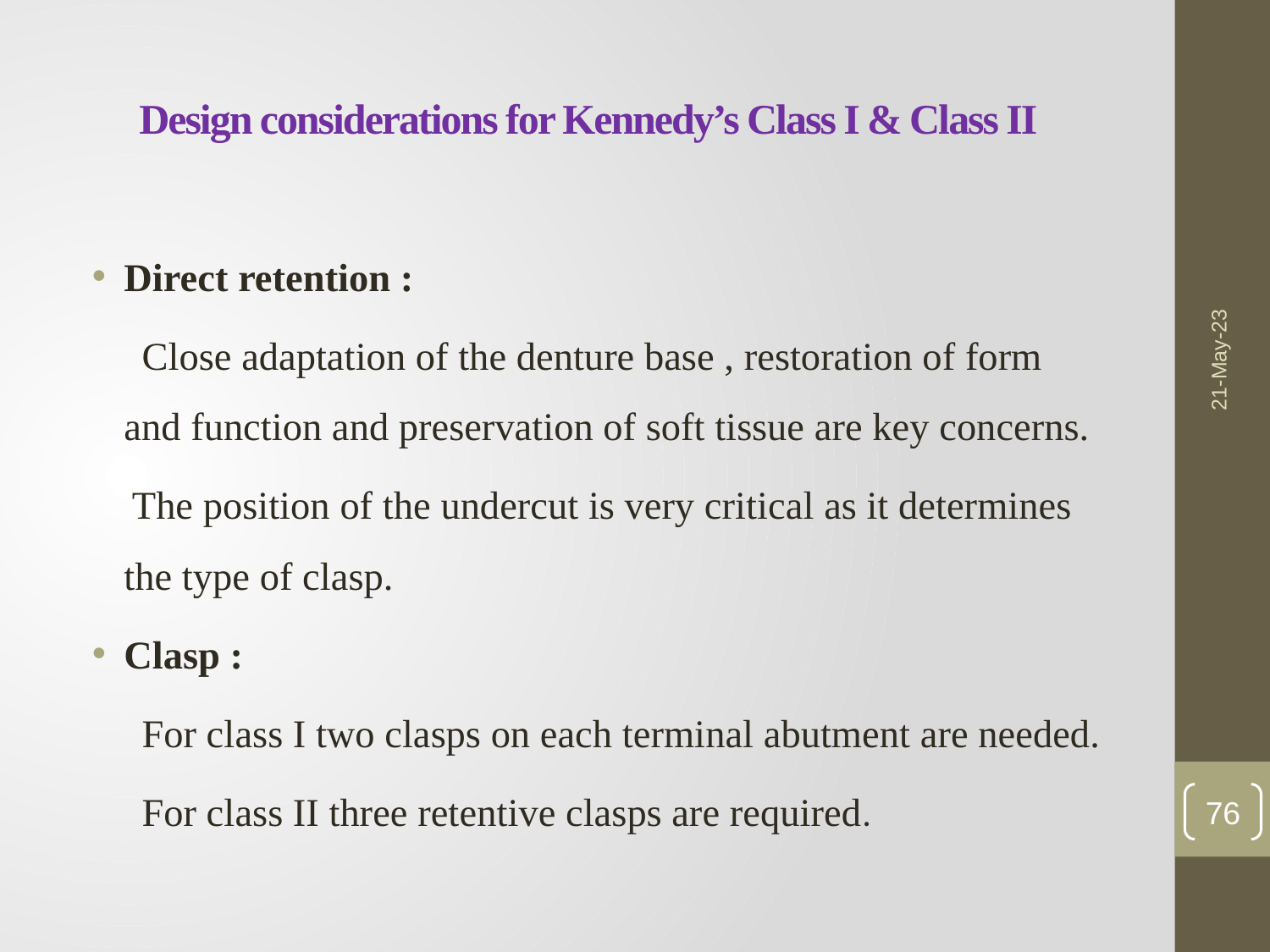

# Design considerations for Kennedy’s Class I & Class II
Direct retention :
     Close adaptation of the denture base , restoration of form and function and preservation of soft tissue are key concerns.
    The position of the undercut is very critical as it determines the type of clasp.
Clasp :
     For class I two clasps on each terminal abutment are needed.
     For class II three retentive clasps are required.

21-May-23
76